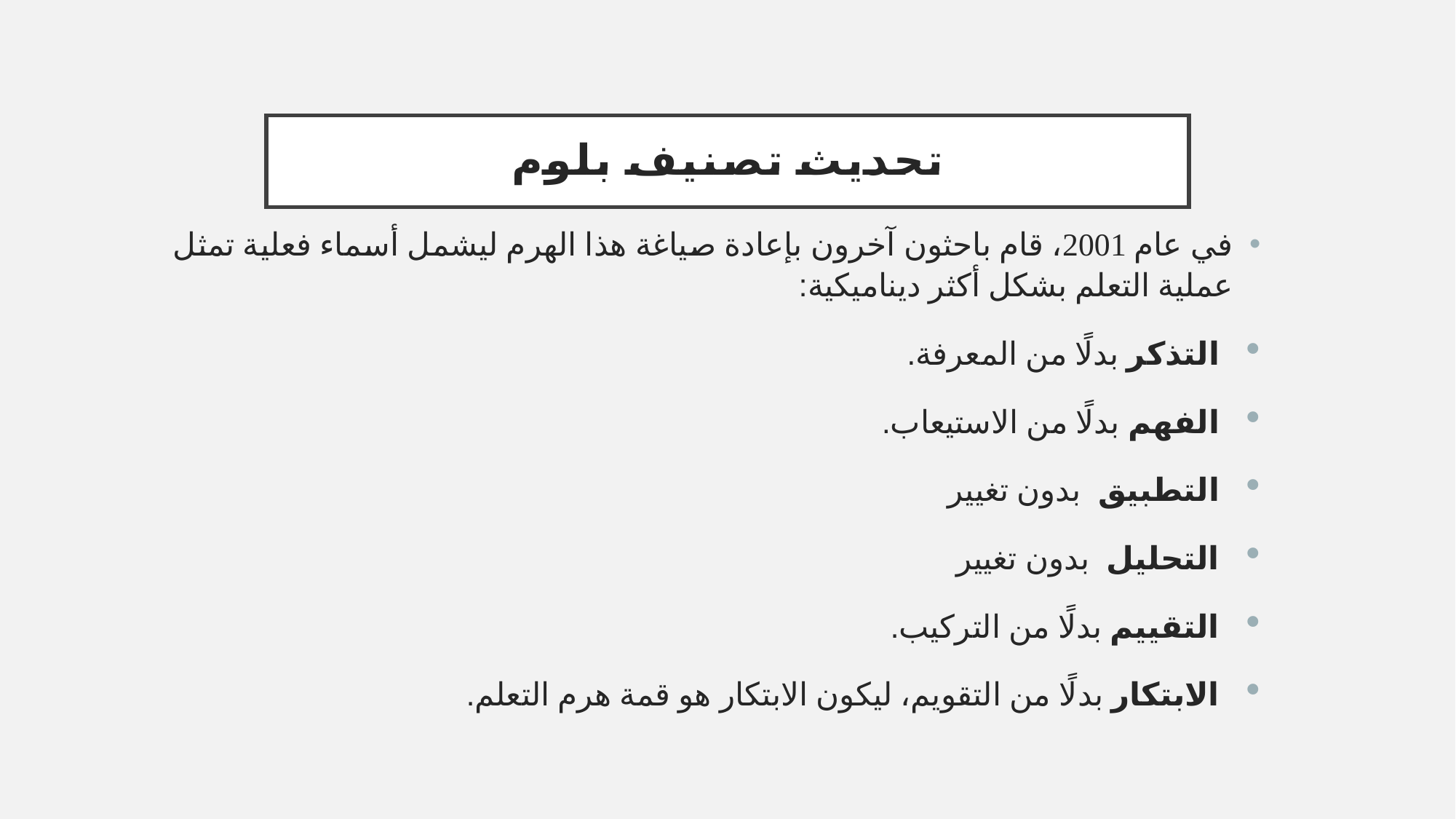

# تحديث تصنيف بلوم
في عام 2001، قام باحثون آخرون بإعادة صياغة هذا الهرم ليشمل أسماء فعلية تمثل عملية التعلم بشكل أكثر ديناميكية:
التذكر بدلًا من المعرفة.
الفهم بدلًا من الاستيعاب.
التطبيق  بدون تغيير
التحليل  بدون تغيير
التقييم بدلًا من التركيب.
الابتكار بدلًا من التقويم، ليكون الابتكار هو قمة هرم التعلم.